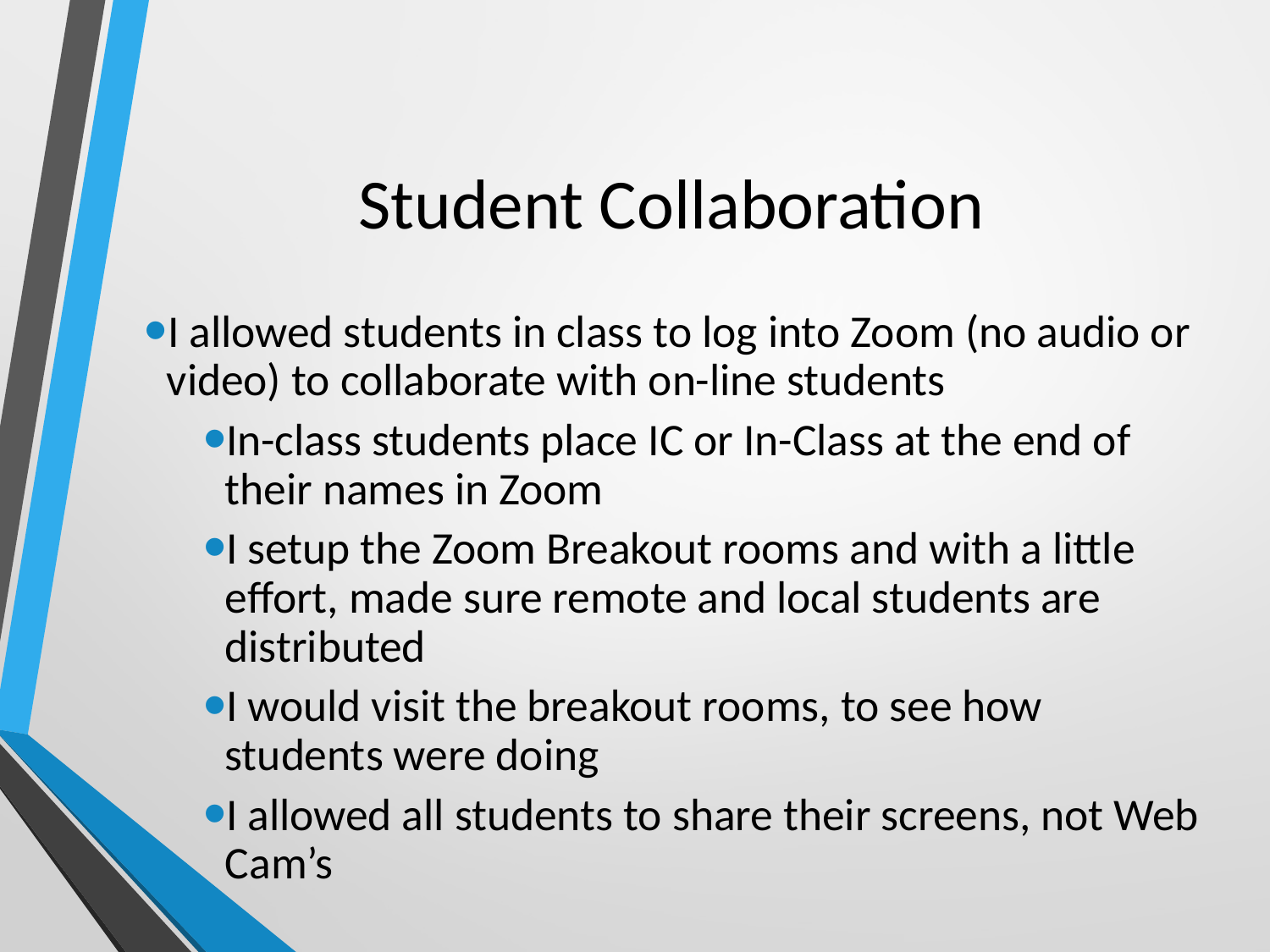

# Student Collaboration
I allowed students in class to log into Zoom (no audio or video) to collaborate with on-line students
In-class students place IC or In-Class at the end of their names in Zoom
I setup the Zoom Breakout rooms and with a little effort, made sure remote and local students are distributed
I would visit the breakout rooms, to see how students were doing
I allowed all students to share their screens, not Web Cam’s